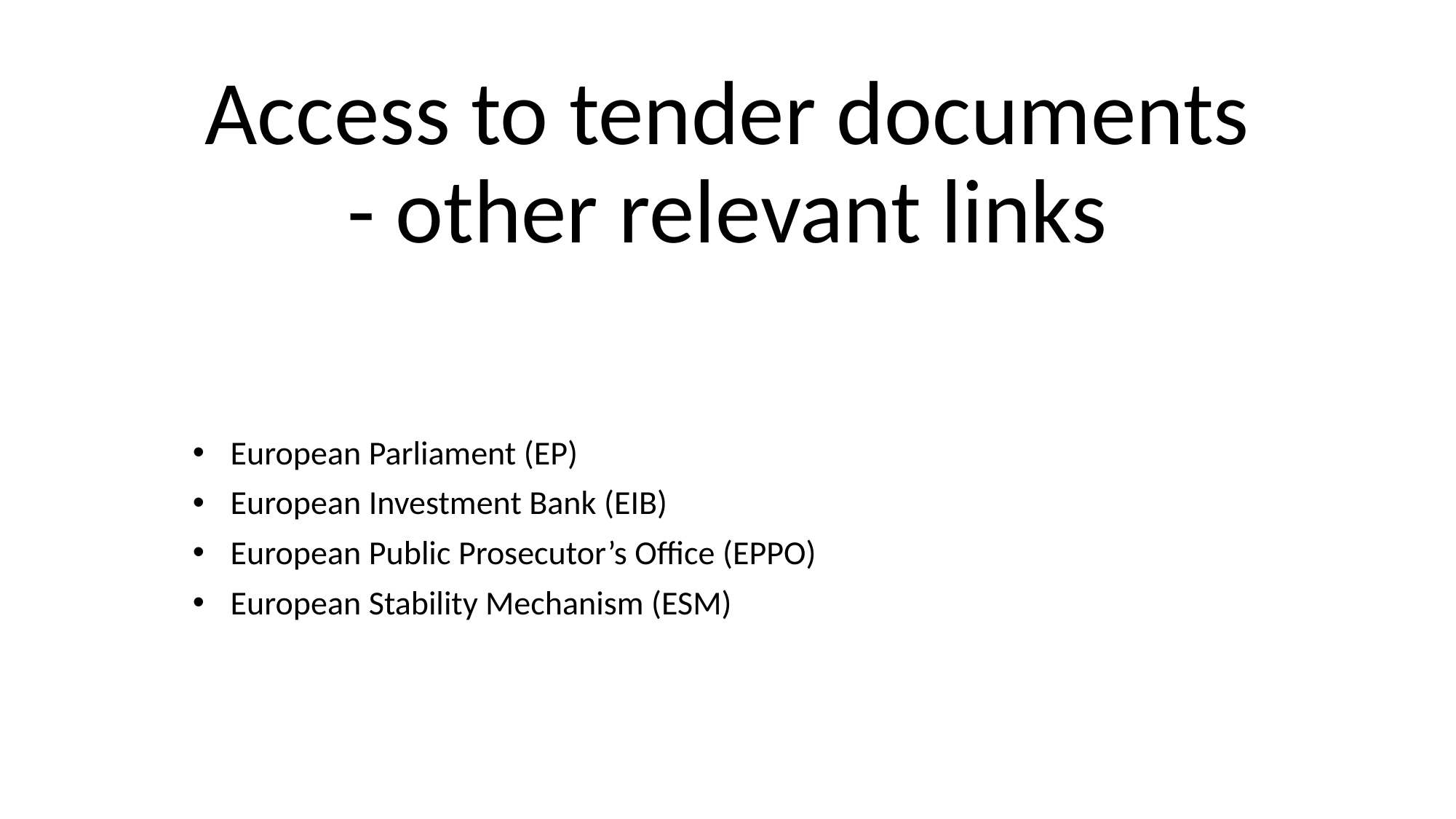

# Access to tender documents - other relevant links
European Parliament (EP)
European Investment Bank (EIB)
European Public Prosecutor’s Office (EPPO)
European Stability Mechanism (ESM)